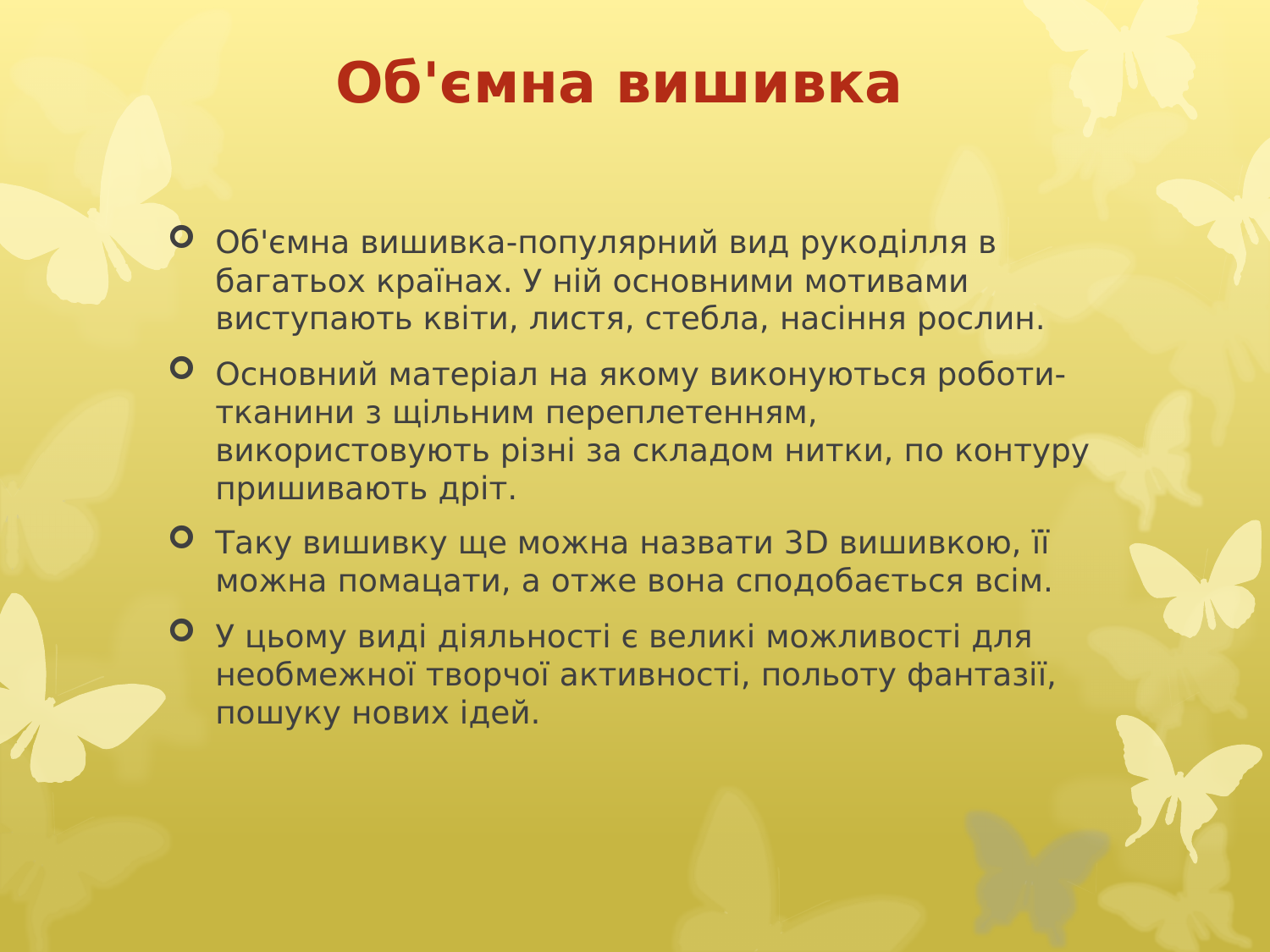

# Об'ємна вишивка
Об'ємна вишивка-популярний вид рукоділля в багатьох країнах. У ній основними мотивами виступають квіти, листя, стебла, насіння рослин.
Основний матеріал на якому виконуються роботи-тканини з щільним переплетенням, використовують різні за складом нитки, по контуру пришивають дріт.
Таку вишивку ще можна назвати 3D вишивкою, її можна помацати, а отже вона сподобається всім.
У цьому виді діяльності є великі можливості для необмежної творчої активності, польоту фантазії, пошуку нових ідей.